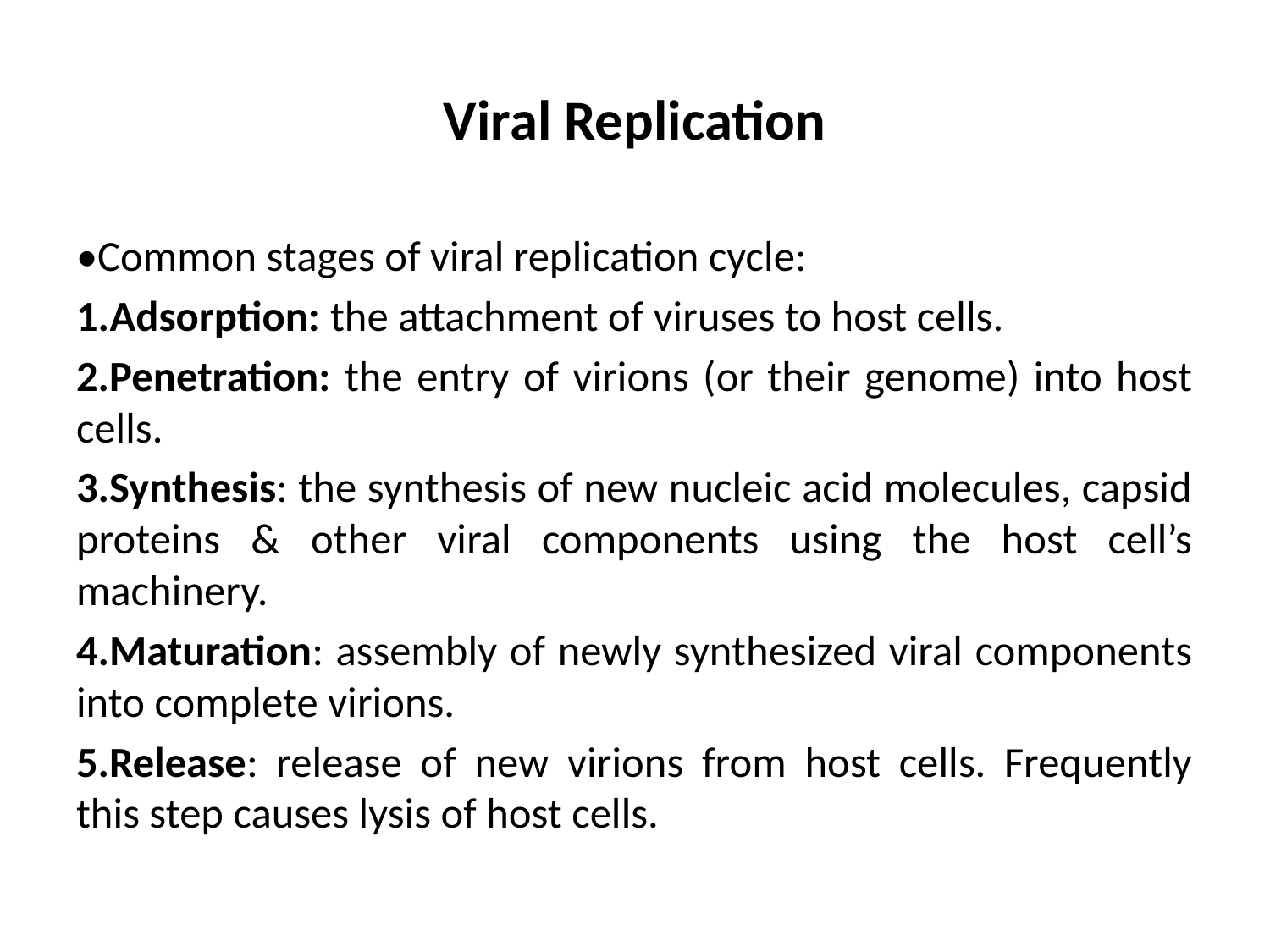

# Viral Replication
•Common stages of viral replication cycle:
1.Adsorption: the attachment of viruses to host cells.
2.Penetration: the entry of virions (or their genome) into host cells.
3.Synthesis: the synthesis of new nucleic acid molecules, capsid proteins & other viral components using the host cell’s machinery.
4.Maturation: assembly of newly synthesized viral components into complete virions.
5.Release: release of new virions from host cells. Frequently this step causes lysis of host cells.